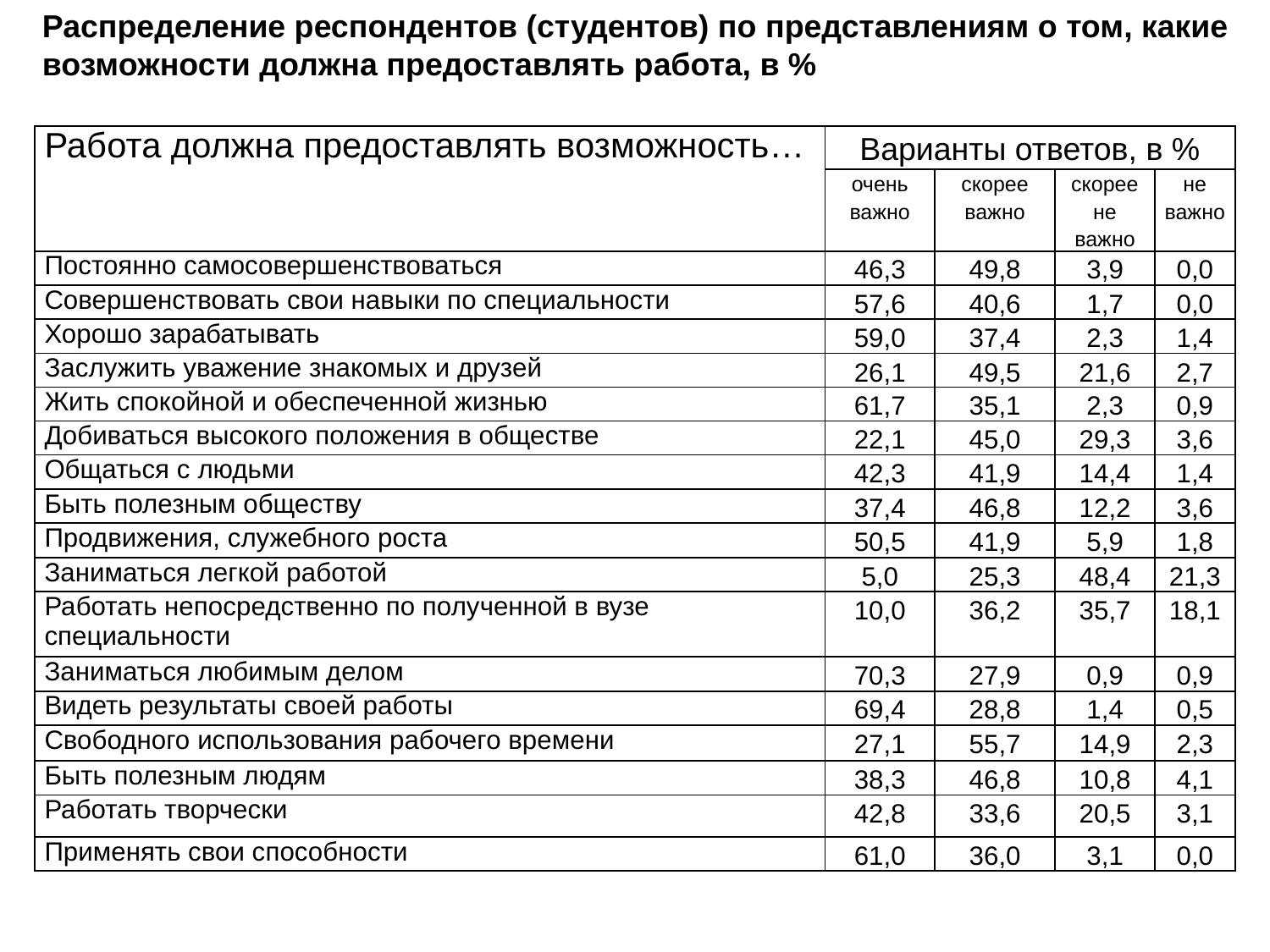

Распределение респондентов (студентов) по представлениям о том, какие возможности должна предоставлять работа, в %
| Работа должна предоставлять возможность… | Варианты ответов, в % |  |  |  |
| --- | --- | --- | --- | --- |
|  | очень важно | скорее важно | скорее не важно | не важно |
| Постоянно самосовершенствоваться | 46,3 | 49,8 | 3,9 | 0,0 |
| Совершенствовать свои навыки по специальности | 57,6 | 40,6 | 1,7 | 0,0 |
| Хорошо зарабатывать | 59,0 | 37,4 | 2,3 | 1,4 |
| Заслужить уважение знакомых и друзей | 26,1 | 49,5 | 21,6 | 2,7 |
| Жить спокойной и обеспеченной жизнью | 61,7 | 35,1 | 2,3 | 0,9 |
| Добиваться высокого положения в обществе | 22,1 | 45,0 | 29,3 | 3,6 |
| Общаться с людьми | 42,3 | 41,9 | 14,4 | 1,4 |
| Быть полезным обществу | 37,4 | 46,8 | 12,2 | 3,6 |
| Продвижения, служебного роста | 50,5 | 41,9 | 5,9 | 1,8 |
| Заниматься легкой работой | 5,0 | 25,3 | 48,4 | 21,3 |
| Работать непосредственно по полученной в вузе специальности | 10,0 | 36,2 | 35,7 | 18,1 |
| Заниматься любимым делом | 70,3 | 27,9 | 0,9 | 0,9 |
| Видеть результаты своей работы | 69,4 | 28,8 | 1,4 | 0,5 |
| Свободного использования рабочего времени | 27,1 | 55,7 | 14,9 | 2,3 |
| Быть полезным людям | 38,3 | 46,8 | 10,8 | 4,1 |
| Работать творчески | 42,8 | 33,6 | 20,5 | 3,1 |
| Применять свои способности | 61,0 | 36,0 | 3,1 | 0,0 |
21